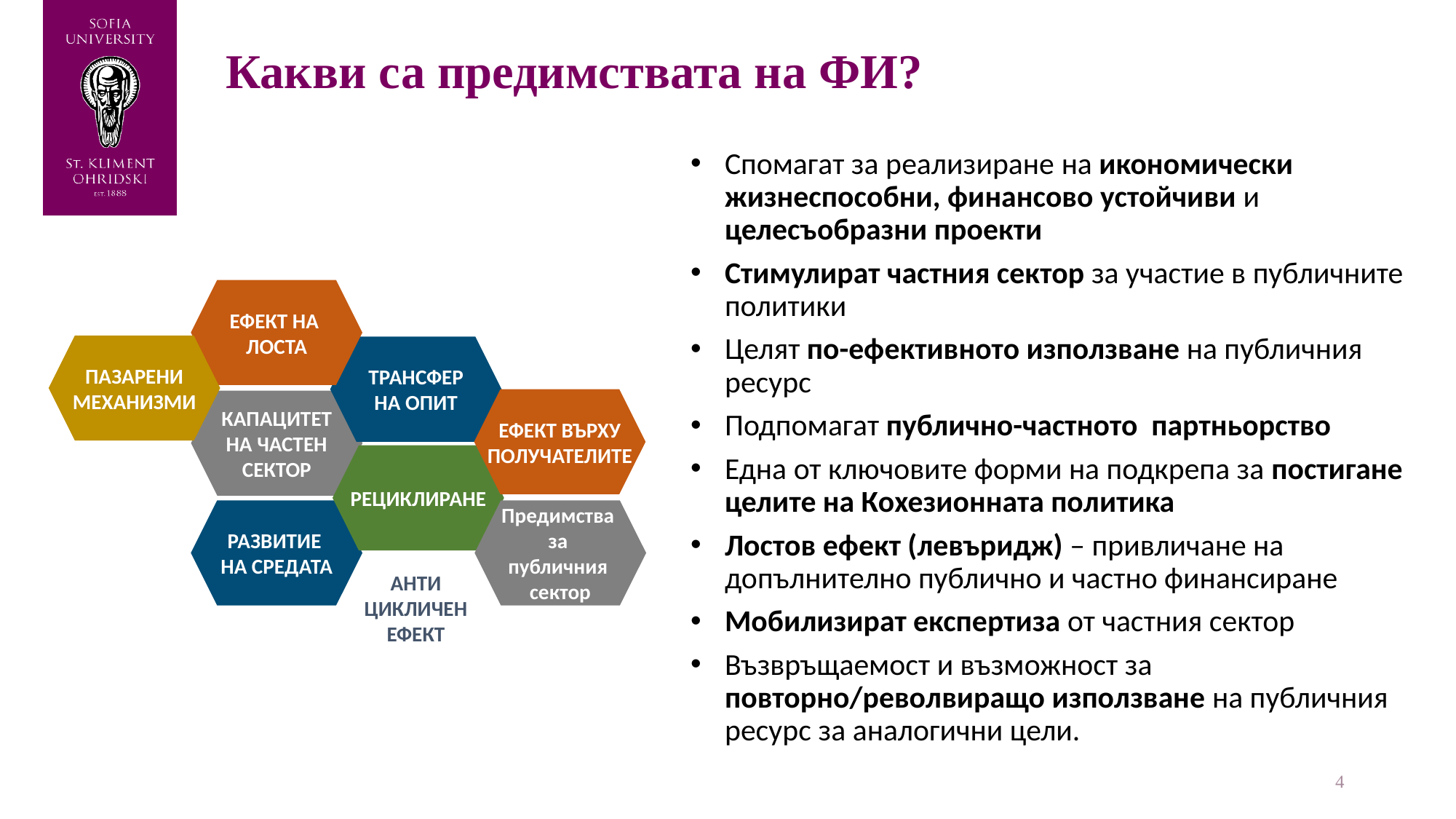

# Какви са предимствата на ФИ?
Спомагат за реализиране на икономически жизнеспособни, финансово устойчиви и целесъобразни проекти
Стимулират частния сектор за участие в публичните политики
Целят по-ефективното използване на публичния ресурс
Подпомагат публично-частното  партньорство
Една от ключовите форми на подкрепа за постигане целите на Кохезионната политика
Лостов ефект (левъридж) – привличане на допълнително публично и частно финансиране
Мобилизират експертиза от частния сектор
Възвръщаемост и възможност за повторно/револвиращо използване на публичния ресурс за аналогични цели.

ЕФЕКТ НА
ЛОСТА
ПАЗАРЕНИ
МЕХАНИЗМИ
ТРАНСФЕР
НА ОПИТ
ЕФЕКТ ВЪРХУ
ПОЛУЧАТЕЛИТЕ
КАПАЦИТЕТ
НА ЧАСТЕН
СЕКТОР
РЕЦИКЛИРАНЕ
Предимства
за
публичния
сектор
РАЗВИТИЕ
НА СРЕДАТА
АНТИ
ЦИКЛИЧЕН
ЕФЕКТ
4